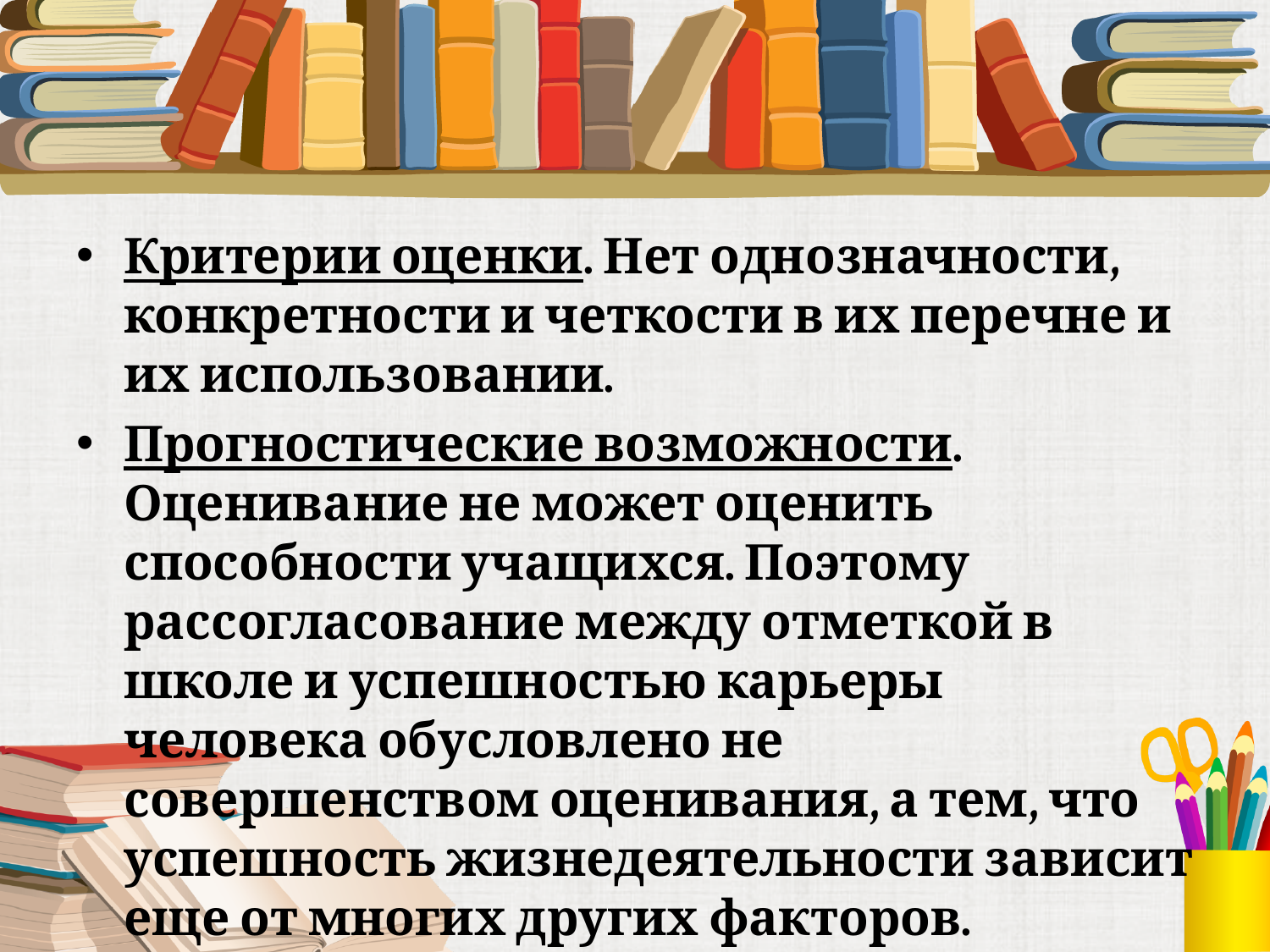

#
Критерии оценки. Нет однозначности, конкретности и четкости в их перечне и их использовании.
Прогностические возможности. Оценивание не может оценить способности учащихся. Поэтому рассогласование между отметкой в школе и успешностью карьеры человека обусловлено не совершенством оценивания, а тем, что успешность жизнедеятельности зависит еще от многих других факторов.